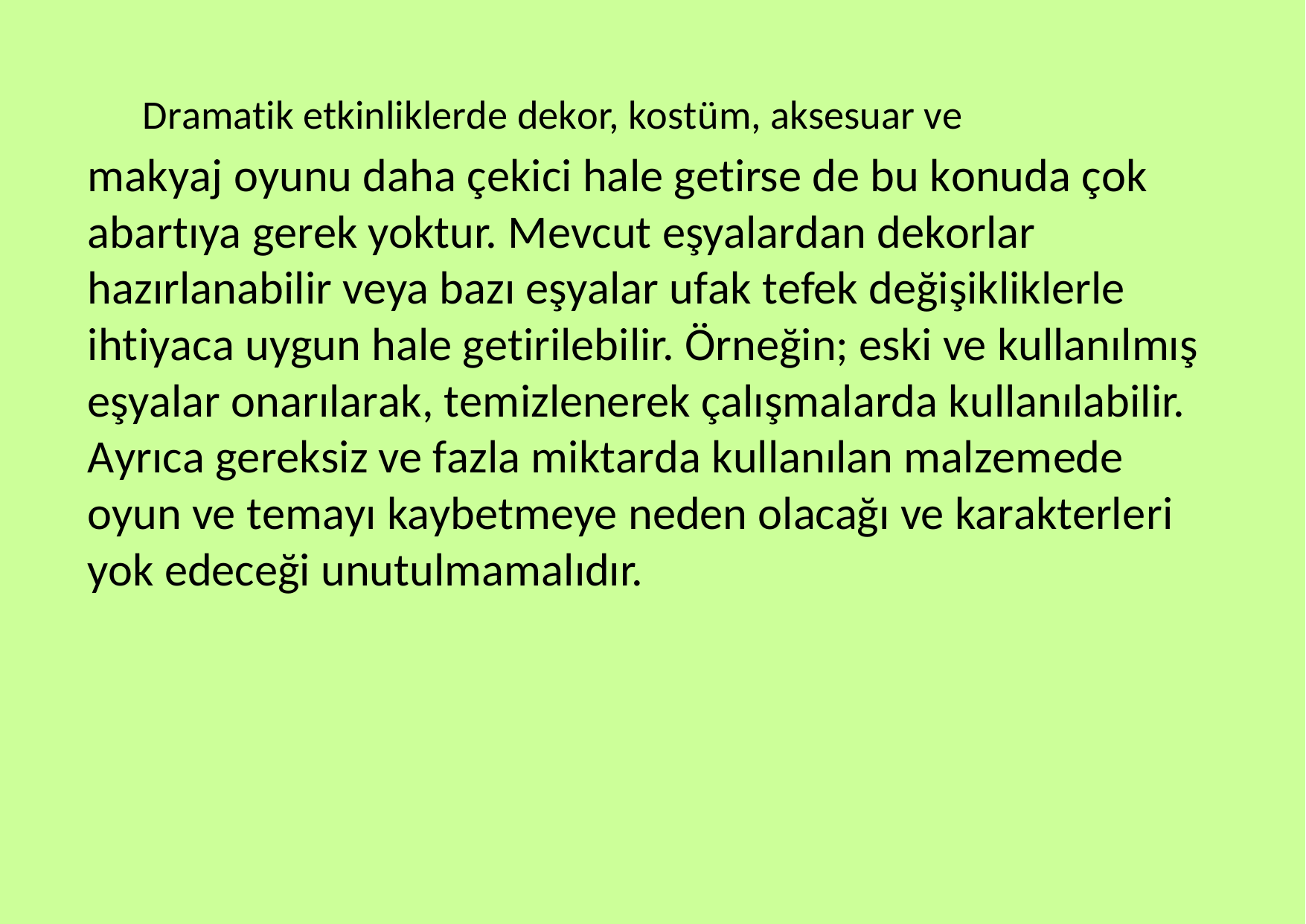

Dramatik etkinliklerde dekor, kostüm, aksesuar ve
makyaj oyunu daha çekici hale getirse de bu konuda çok abartıya gerek yoktur. Mevcut eşyalardan dekorlar hazırlanabilir veya bazı eşyalar ufak tefek değişikliklerle ihtiyaca uygun hale getirilebilir. Örneğin; eski ve kullanılmış eşyalar onarılarak, temizlenerek çalışmalarda kullanılabilir. Ayrıca gereksiz ve fazla miktarda kullanılan malzemede oyun ve temayı kaybetmeye neden olacağı ve karakterleri yok edeceği unutulmamalıdır.